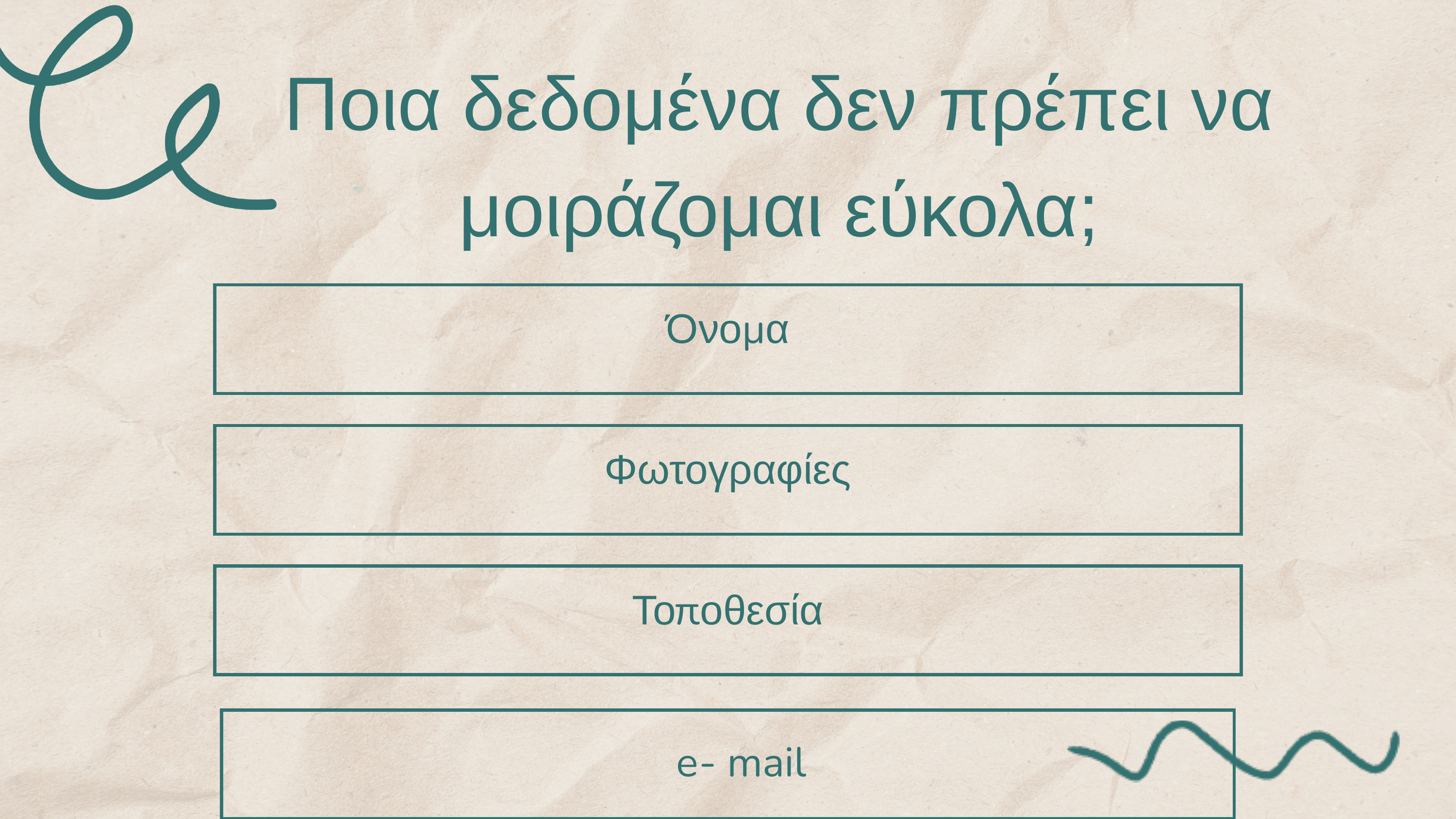

Ποια δεδομένα δεν πρέπει να μοιράζομαι εύκολα;

Όνομα

Φωτογραφίες

Τοποθεσία

e- mail